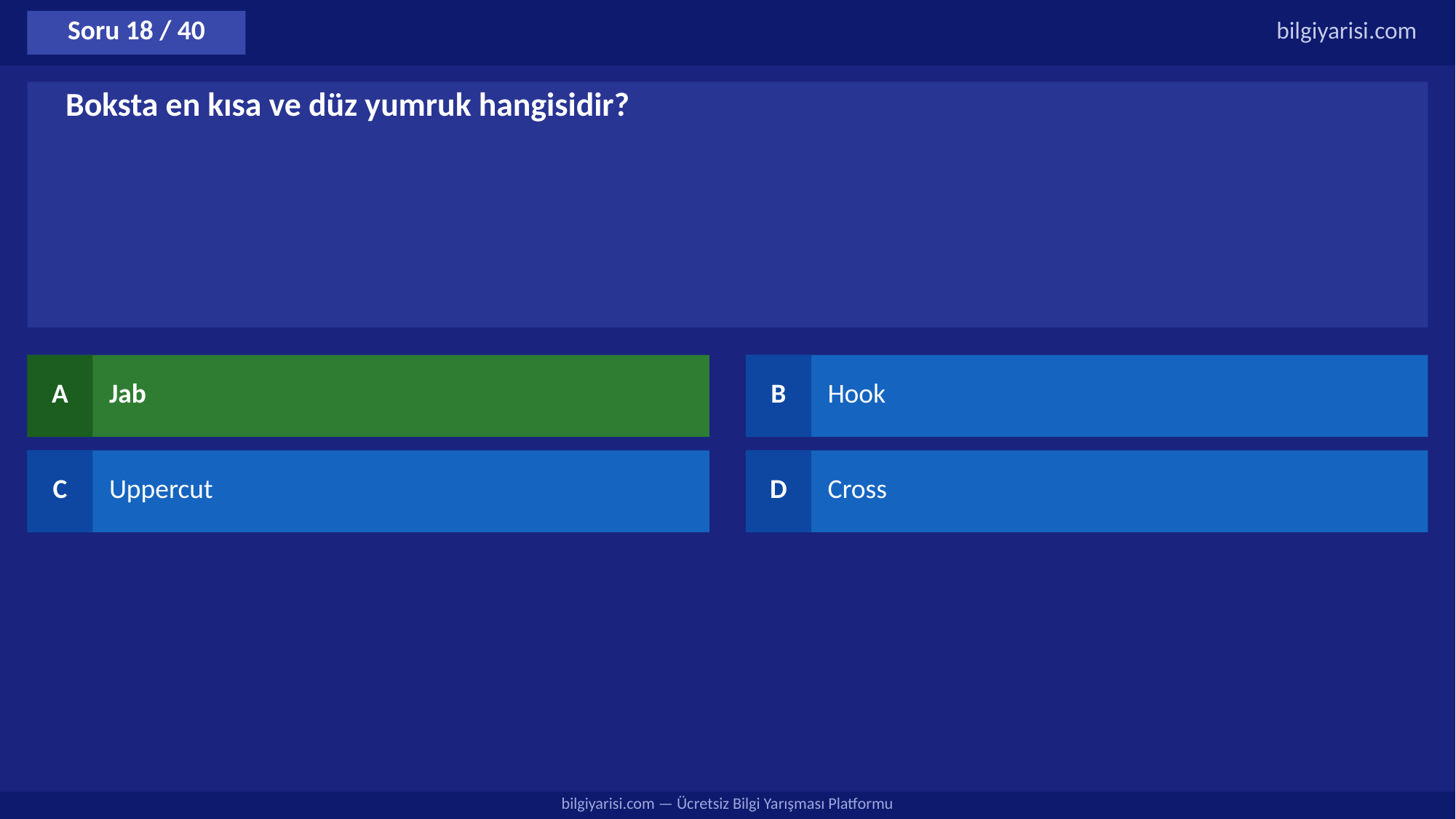

Soru 18 / 40
bilgiyarisi.com

Boksta en kısa ve düz yumruk hangisidir?

A
Jab

B
Hook

C
Uppercut

D
Cross
bilgiyarisi.com — Ücretsiz Bilgi Yarışması Platformu